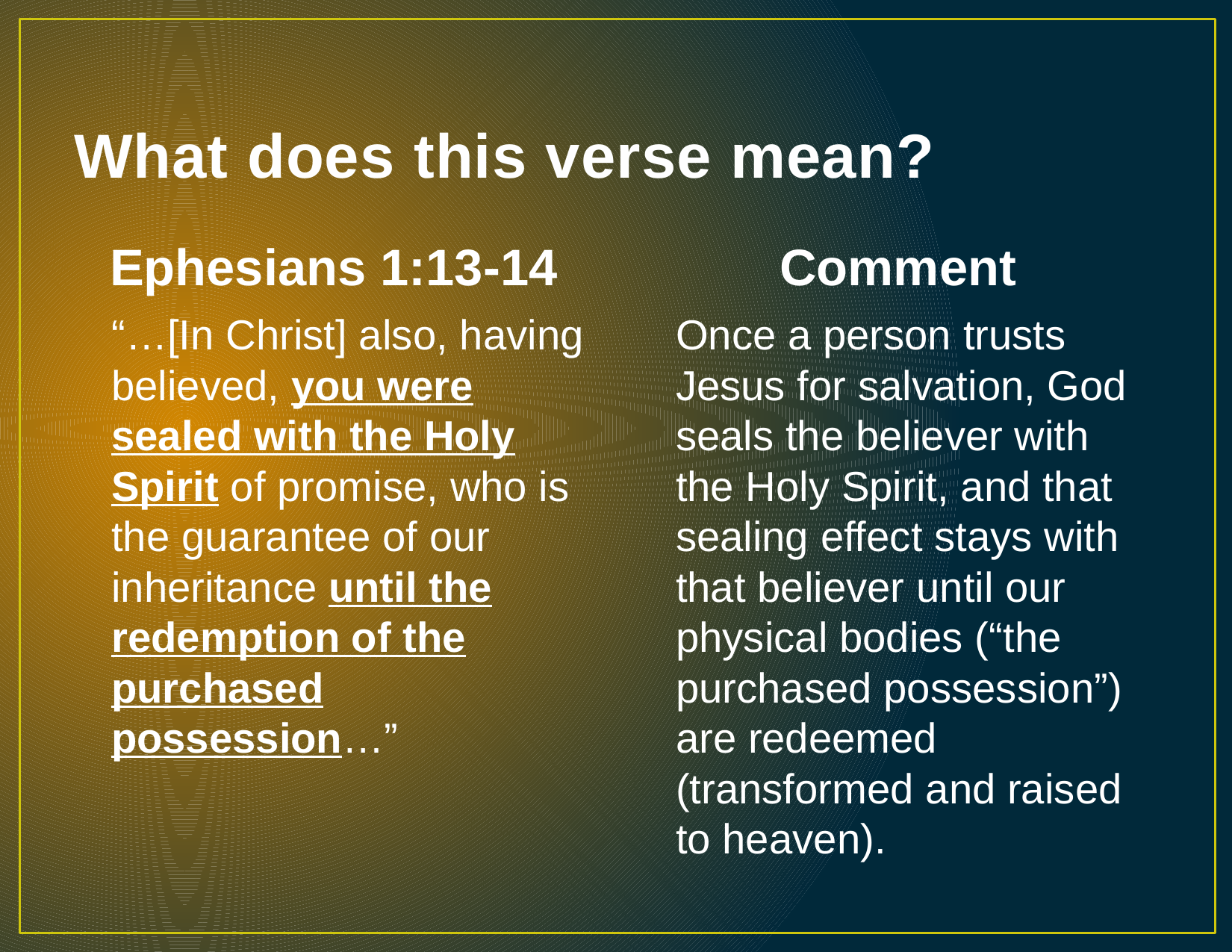

# What does this verse mean?
Ephesians 1:13-14
Comment
	“…[In Christ] also, having believed, you were sealed with the Holy Spirit of promise, who is the guarantee of our inheritance until the redemption of the purchased possession…”
	Once a person trusts Jesus for salvation, God seals the believer with the Holy Spirit, and that sealing effect stays with that believer until our physical bodies (“the purchased possession”) are redeemed (transformed and raised to heaven).